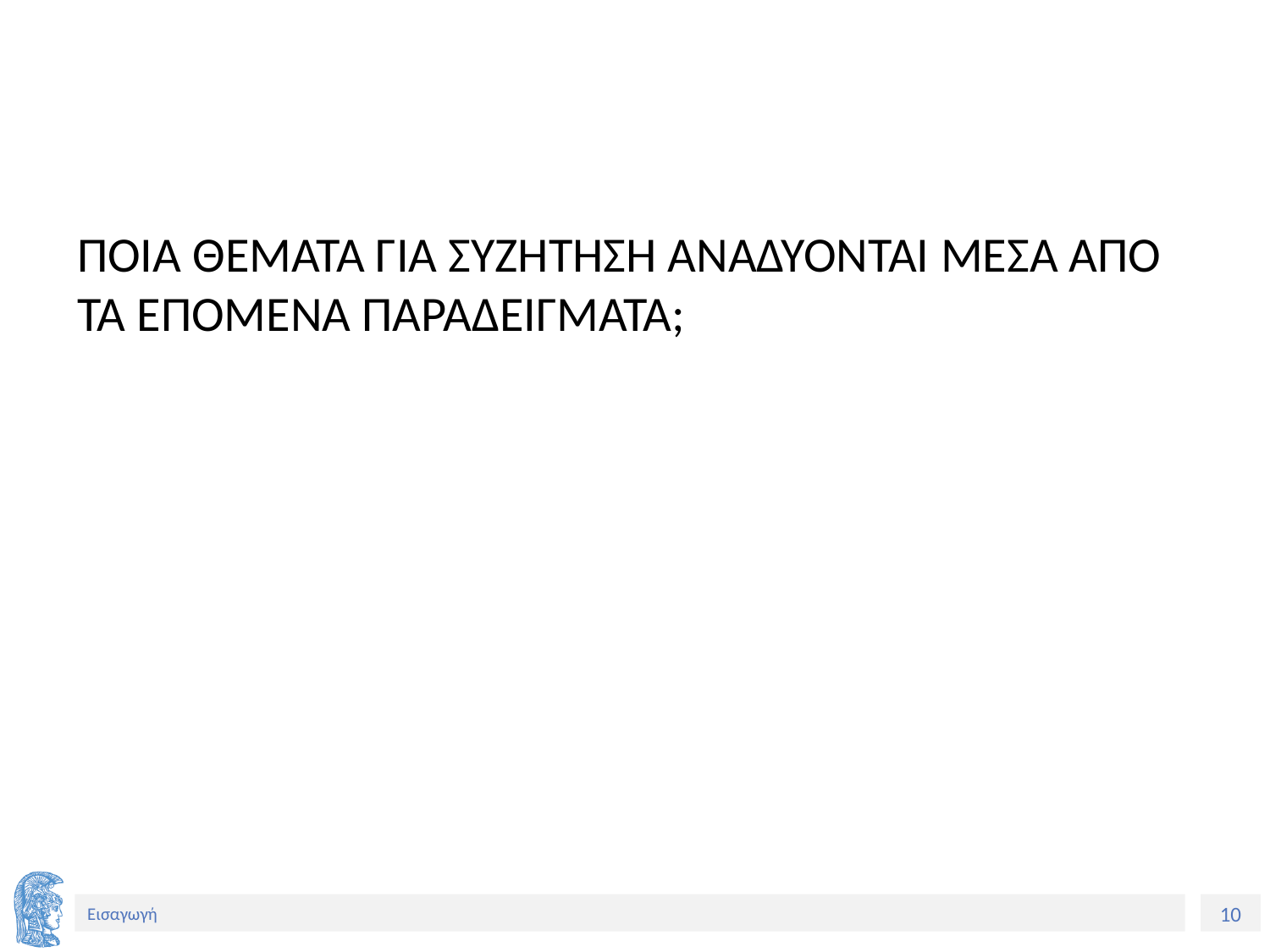

ΠΟΙΑ ΘΕΜΑΤΑ ΓΙΑ ΣΥΖΗΤΗΣΗ ΑΝΑΔΥΟΝΤΑΙ ΜΕΣΑ ΑΠΟ ΤΑ ΕΠΟΜΕΝΑ ΠΑΡΑΔΕΙΓΜΑΤΑ;